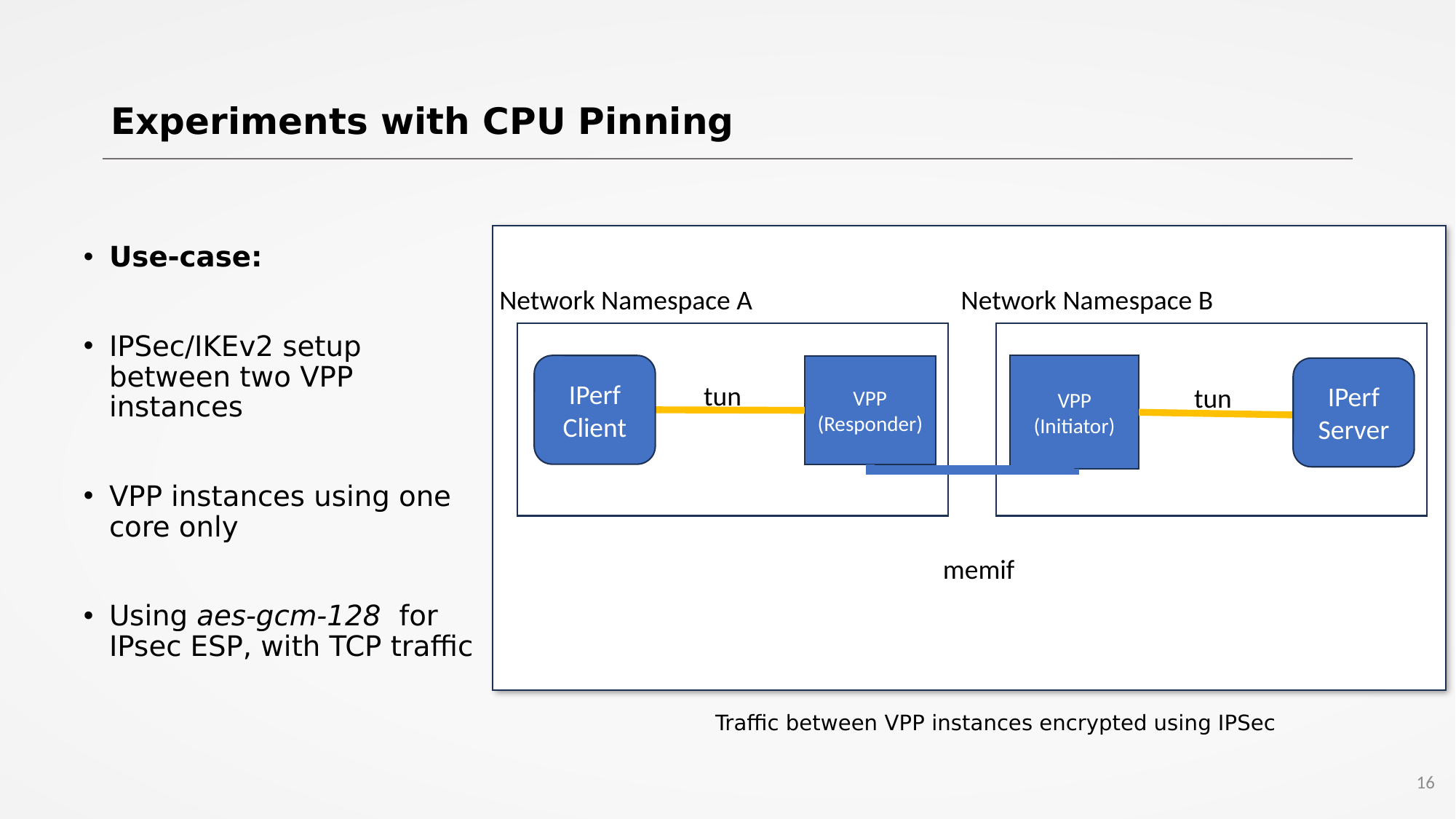

# Experiments with CPU Pinning

Use-case:

IPSec/IKEv2 setup between two VPP instances

VPP instances using one core only

Using aes-gcm-128  for IPsec ESP, with TCP traffic
Network Namespace A
Network Namespace B

IPerf Client
VPP (Initiator)
VPP (Responder)
IPerf Server
tun
tun
memif
Traffic between VPP instances encrypted using IPSec
16